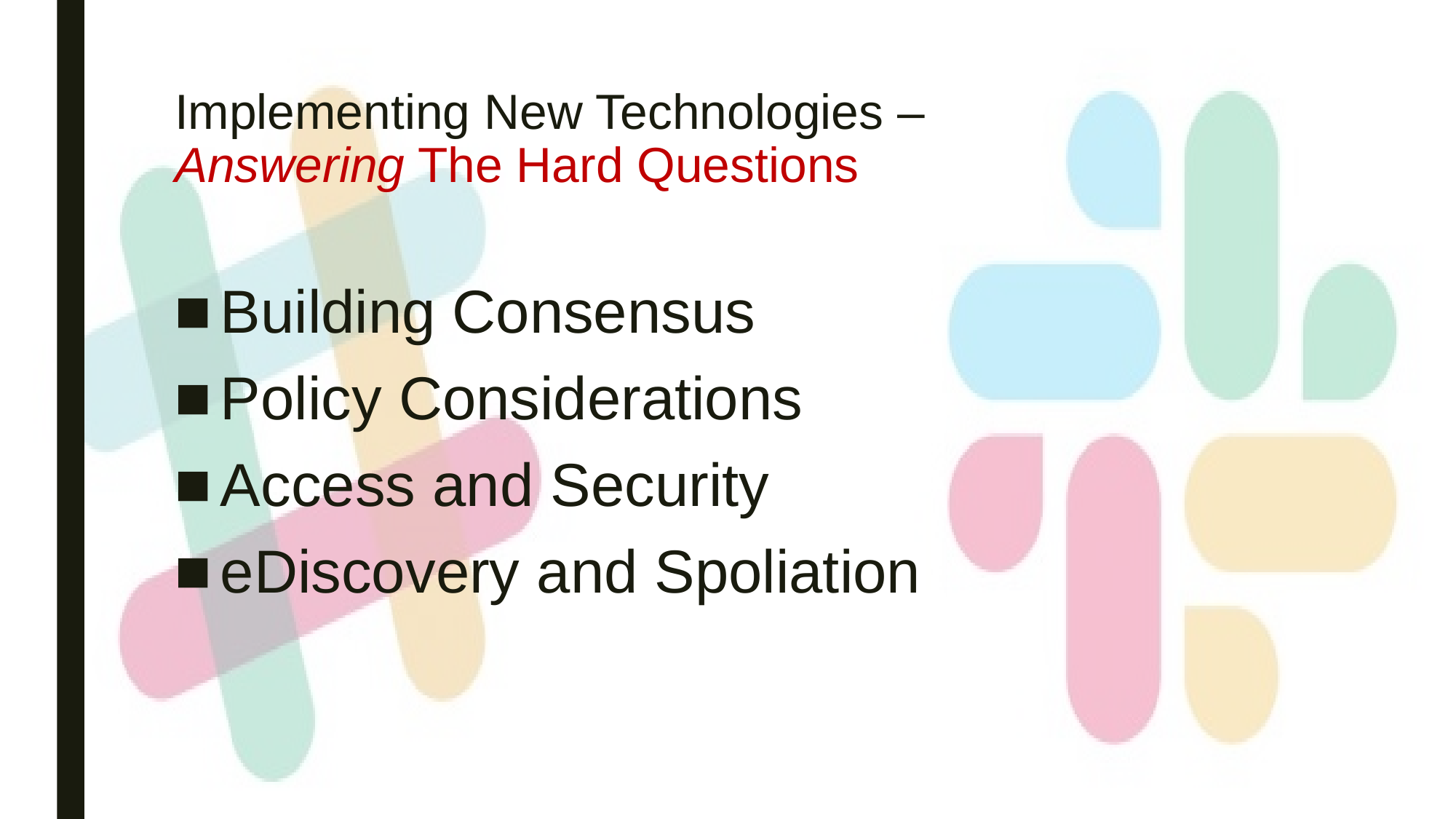

# Implementing New Technologies – Answering The Hard Questions
Building Consensus
Policy Considerations
Access and Security
eDiscovery and Spoliation